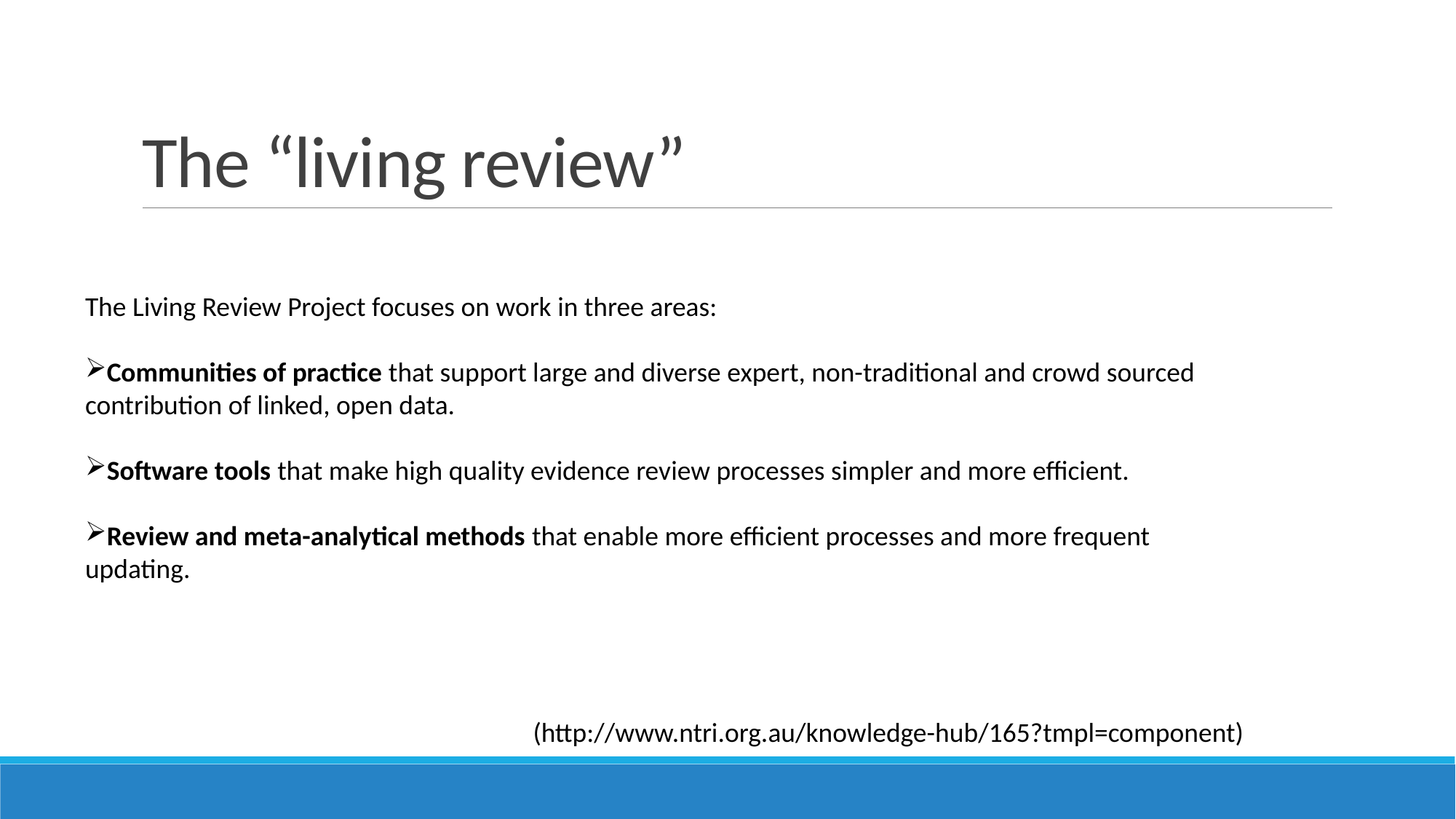

# The “living review”
The Living Review Project focuses on work in three areas:
Communities of practice that support large and diverse expert, non-traditional and crowd sourced contribution of linked, open data.
Software tools that make high quality evidence review processes simpler and more efficient.
Review and meta-analytical methods that enable more efficient processes and more frequent updating.

(http://www.ntri.org.au/knowledge-hub/165?tmpl=component)